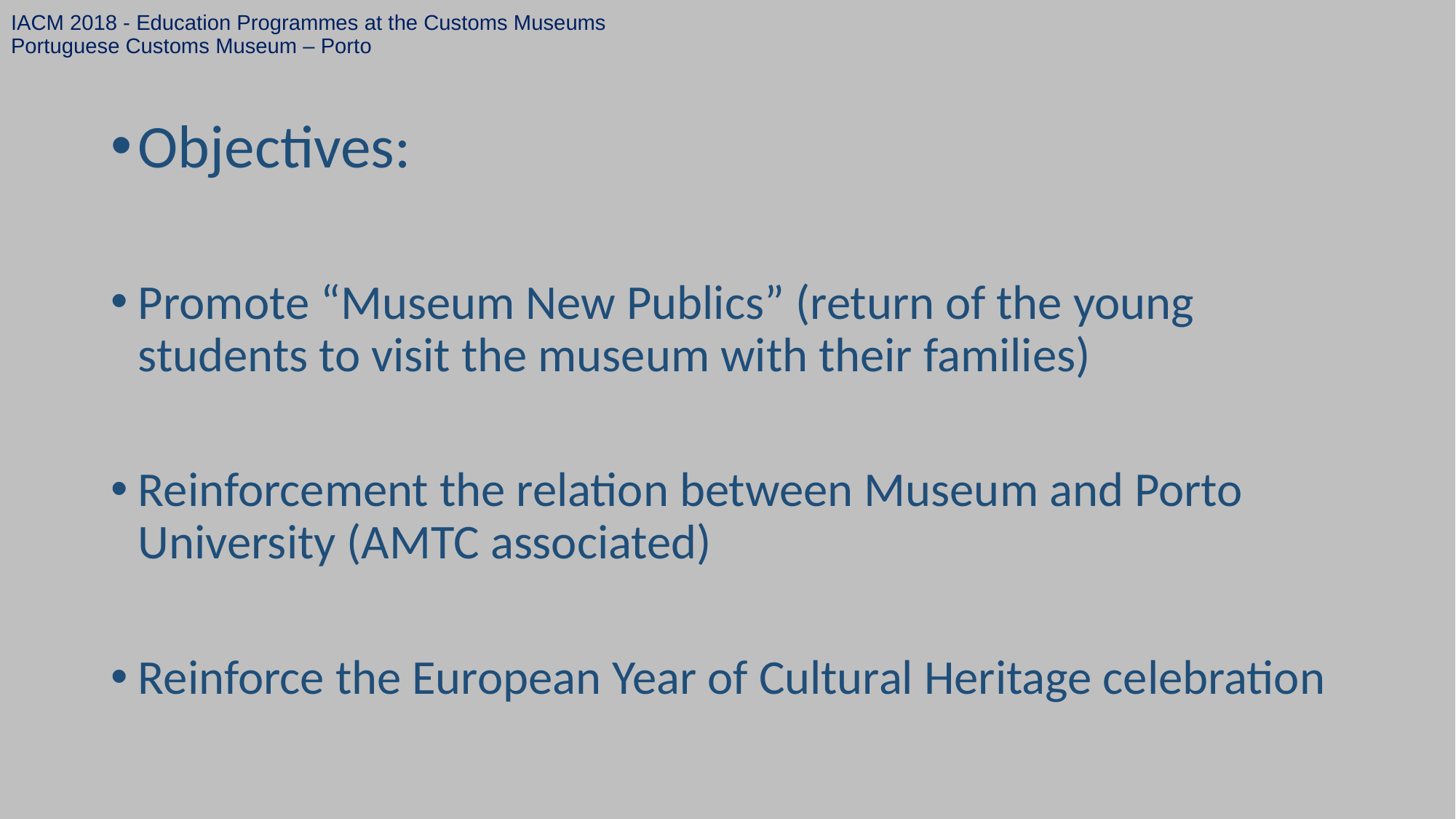

# IACM 2018 - Education Programmes at the Customs Museums Portuguese Customs Museum – Porto
Objectives:

Promote “Museum New Publics” (return of the young students to visit the museum with their families)

Reinforcement the relation between Museum and Porto University (AMTC associated)

Reinforce the European Year of Cultural Heritage celebration